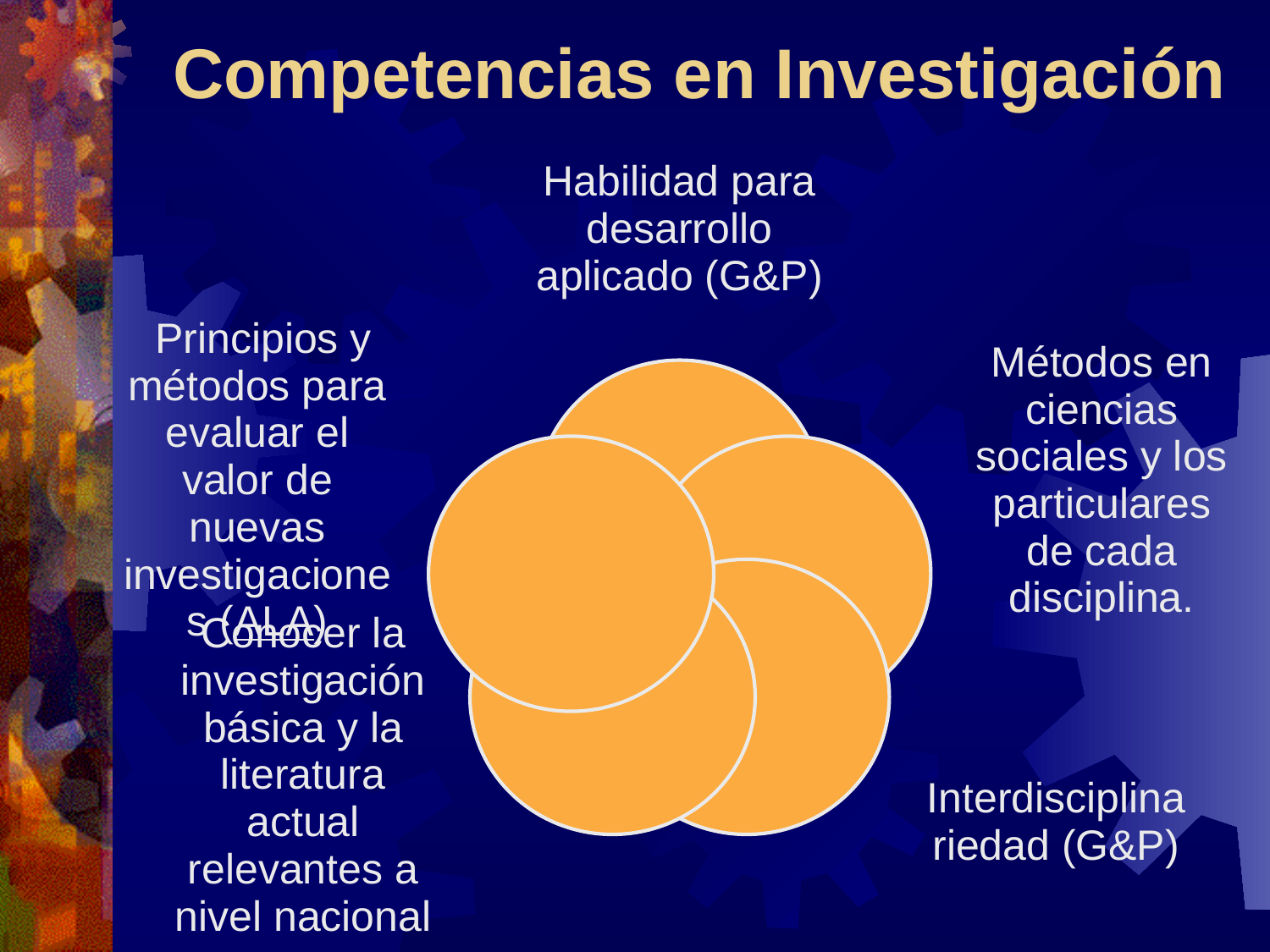

# Competencias en Investigación
Habilidad para desarrollo aplicado (G&P)
Métodos en ciencias sociales y los particulares de cada disciplina.
Interdisciplinariedad (G&P)